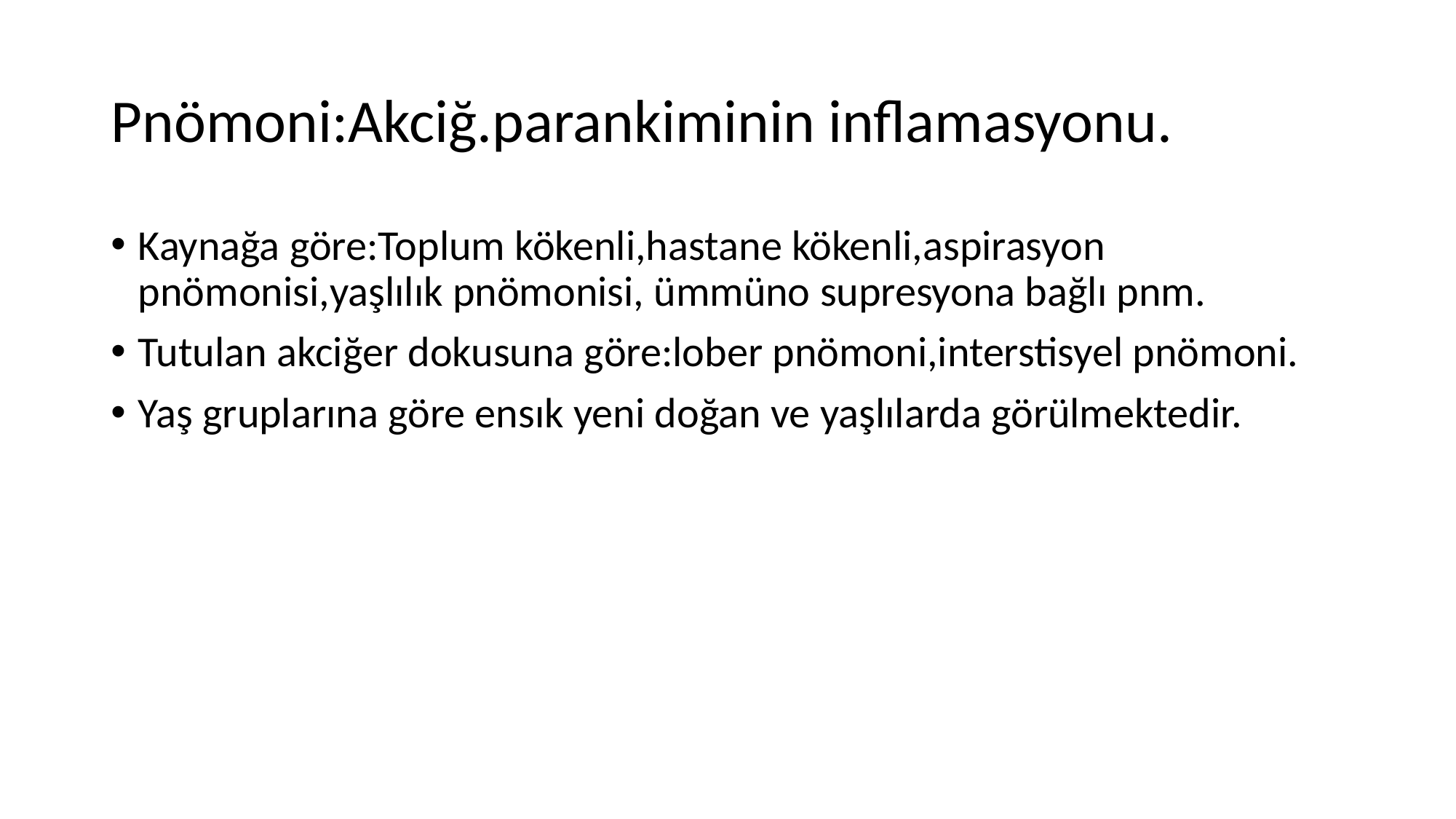

# Pnömoni:Akciğ.parankiminin inflamasyonu.
Kaynağa göre:Toplum kökenli,hastane kökenli,aspirasyon pnömonisi,yaşlılık pnömonisi, ümmüno supresyona bağlı pnm.
Tutulan akciğer dokusuna göre:lober pnömoni,interstisyel pnömoni.
Yaş gruplarına göre ensık yeni doğan ve yaşlılarda görülmektedir.